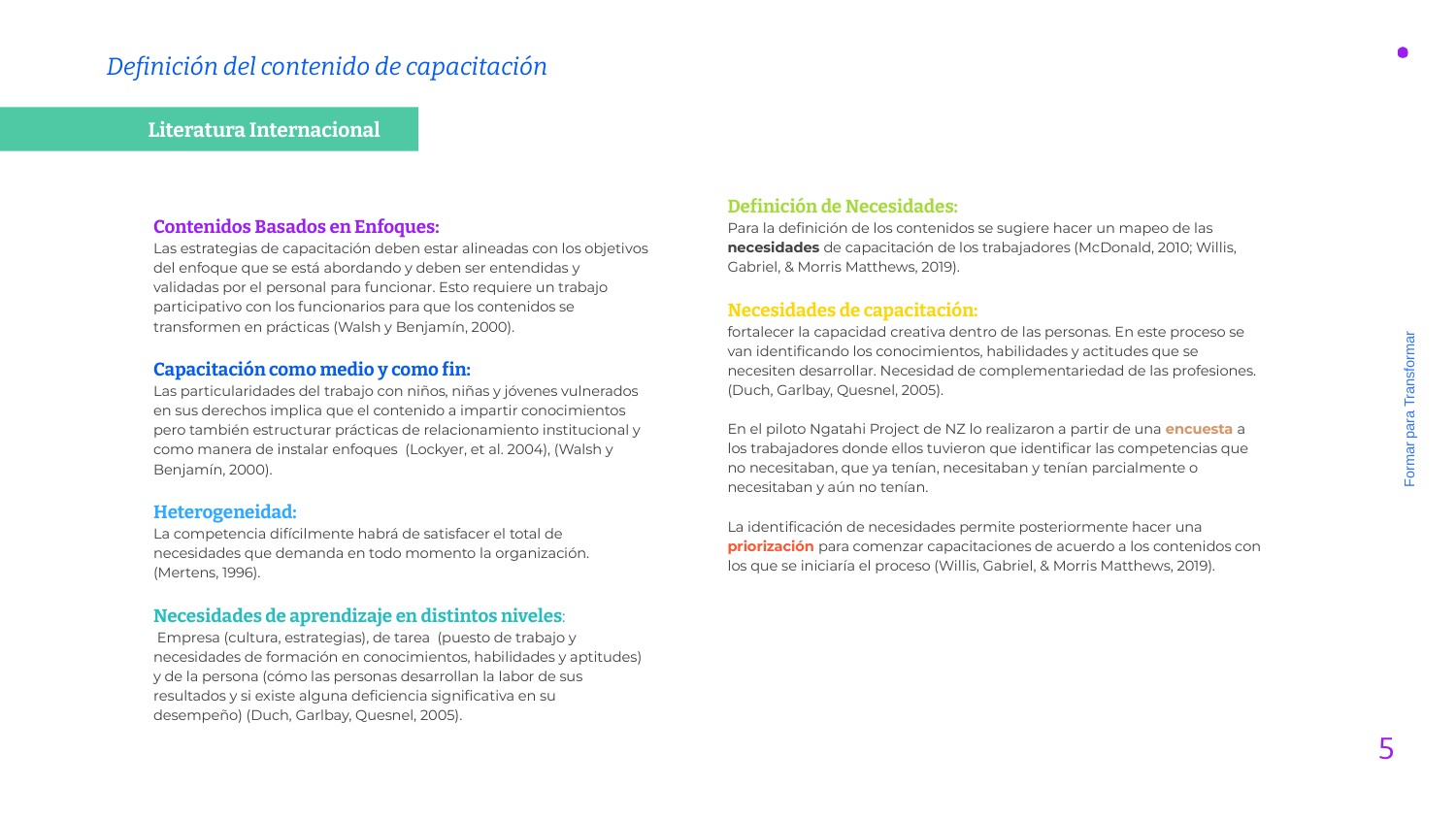

Definición del contenido de capacitación

Literatura Internacional
Definición de Necesidades:
Para la definición de los contenidos se sugiere hacer un mapeo de las necesidades de capacitación de los trabajadores (McDonald, 2010; Willis, Gabriel, & Morris Matthews, 2019).
Necesidades de capacitación:
fortalecer la capacidad creativa dentro de las personas. En este proceso se van identificando los conocimientos, habilidades y actitudes que se necesiten desarrollar. Necesidad de complementariedad de las profesiones. (Duch, Garlbay, Quesnel, 2005).
En el piloto Ngatahi Project de NZ lo realizaron a partir de una encuesta a los trabajadores donde ellos tuvieron que identificar las competencias que no necesitaban, que ya tenían, necesitaban y tenían parcialmente o necesitaban y aún no tenían.
La identificación de necesidades permite posteriormente hacer una priorización para comenzar capacitaciones de acuerdo a los contenidos con los que se iniciaría el proceso (Willis, Gabriel, & Morris Matthews, 2019).
Contenidos Basados en Enfoques:
Las estrategias de capacitación deben estar alineadas con los objetivos del enfoque que se está abordando y deben ser entendidas y validadas por el personal para funcionar. Esto requiere un trabajo participativo con los funcionarios para que los contenidos se transformen en prácticas (Walsh y Benjamín, 2000).
Capacitación como medio y como fin:
Las particularidades del trabajo con niños, niñas y jóvenes vulnerados en sus derechos implica que el contenido a impartir conocimientos pero también estructurar prácticas de relacionamiento institucional y como manera de instalar enfoques  (Lockyer, et al. 2004), (Walsh y Benjamín, 2000).
Heterogeneidad:
La competencia difícilmente habrá de satisfacer el total de necesidades que demanda en todo momento la organización. (Mertens, 1996).
Necesidades de aprendizaje en distintos niveles:
 Empresa (cultura, estrategias), de tarea  (puesto de trabajo y necesidades de formación en conocimientos, habilidades y aptitudes) y de la persona (cómo las personas desarrollan la labor de sus resultados y si existe alguna deficiencia significativa en su desempeño) (Duch, Garlbay, Quesnel, 2005).

Formar para Transformar
5